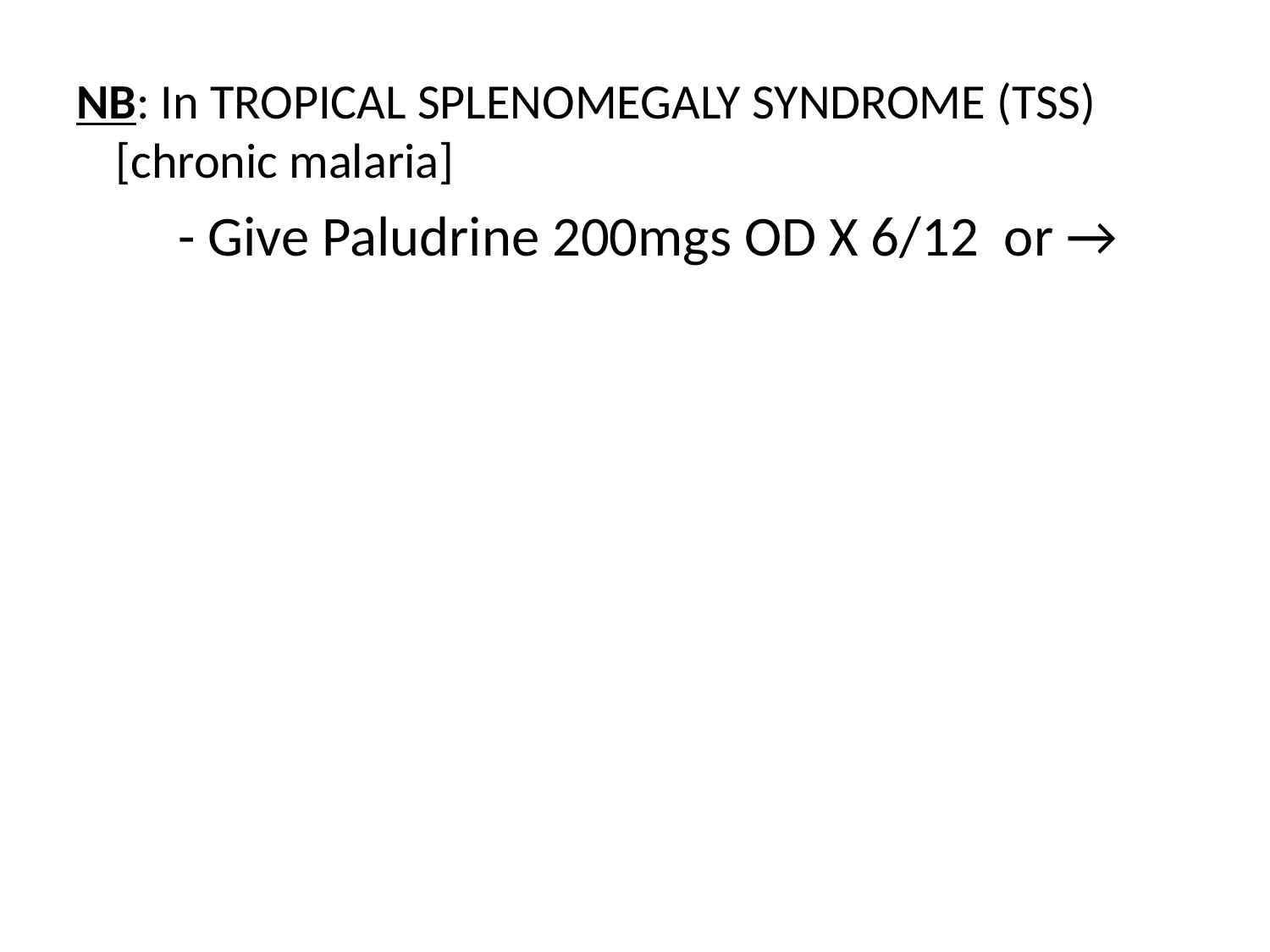

#
NB: In TROPICAL SPLENOMEGALY SYNDROME (TSS)[chronic malaria]
             - Give Paludrine 200mgs OD X 6/12  or →